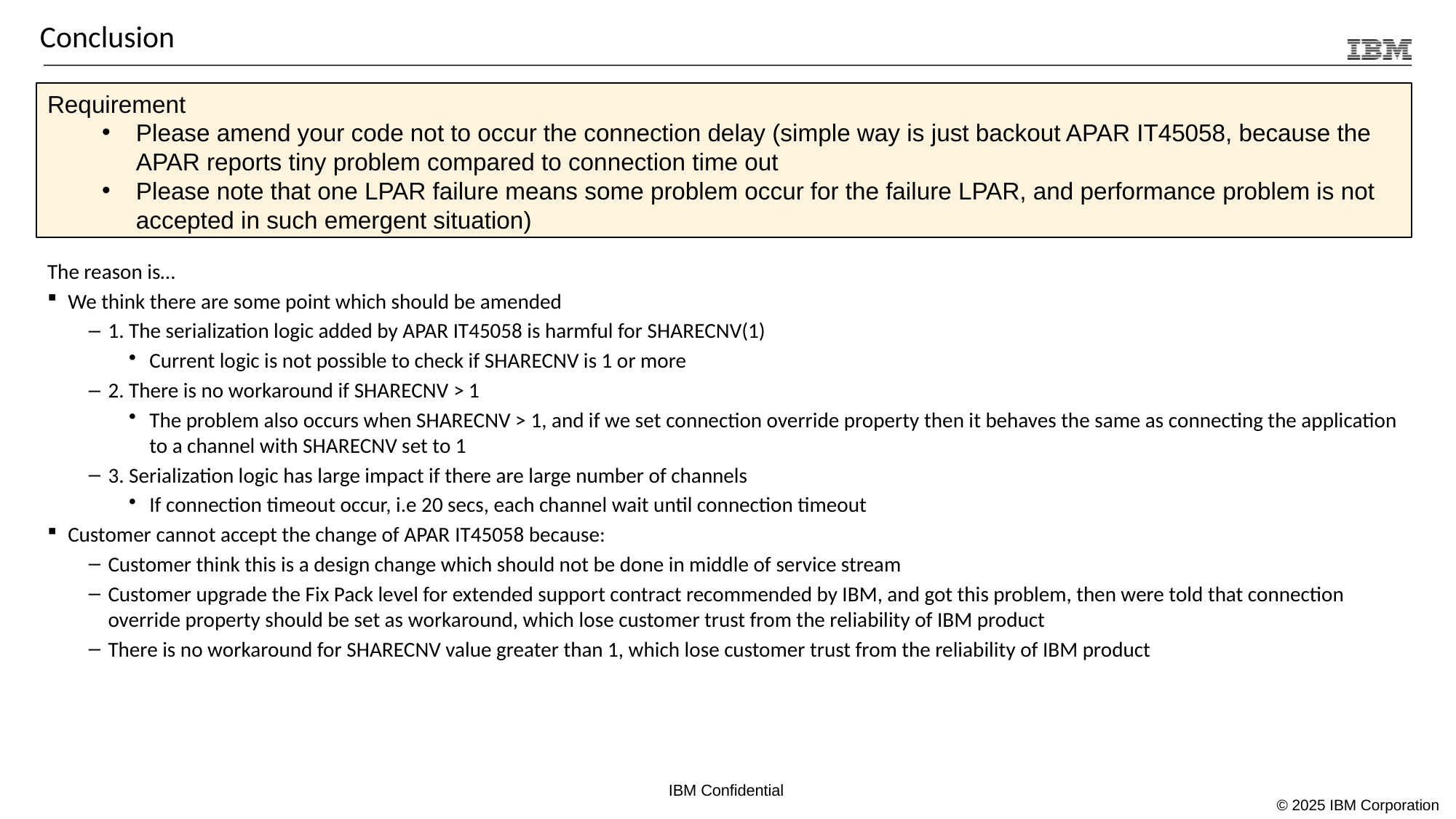

# Conclusion
Requirement
Please amend your code not to occur the connection delay (simple way is just backout APAR IT45058, because the APAR reports tiny problem compared to connection time out
Please note that one LPAR failure means some problem occur for the failure LPAR, and performance problem is not accepted in such emergent situation)

The reason is…
We think there are some point which should be amended
1. The serialization logic added by APAR IT45058 is harmful for SHARECNV(1)
Current logic is not possible to check if SHARECNV is 1 or more
2. There is no workaround if SHARECNV > 1
The problem also occurs when SHARECNV > 1, and if we set connection override property then it behaves the same as connecting the application to a channel with SHARECNV set to 1
3. Serialization logic has large impact if there are large number of channels
If connection timeout occur, i.e 20 secs, each channel wait until connection timeout
Customer cannot accept the change of APAR IT45058 because:
Customer think this is a design change which should not be done in middle of service stream
Customer upgrade the Fix Pack level for extended support contract recommended by IBM, and got this problem, then were told that connection override property should be set as workaround, which lose customer trust from the reliability of IBM product
There is no workaround for SHARECNV value greater than 1, which lose customer trust from the reliability of IBM product